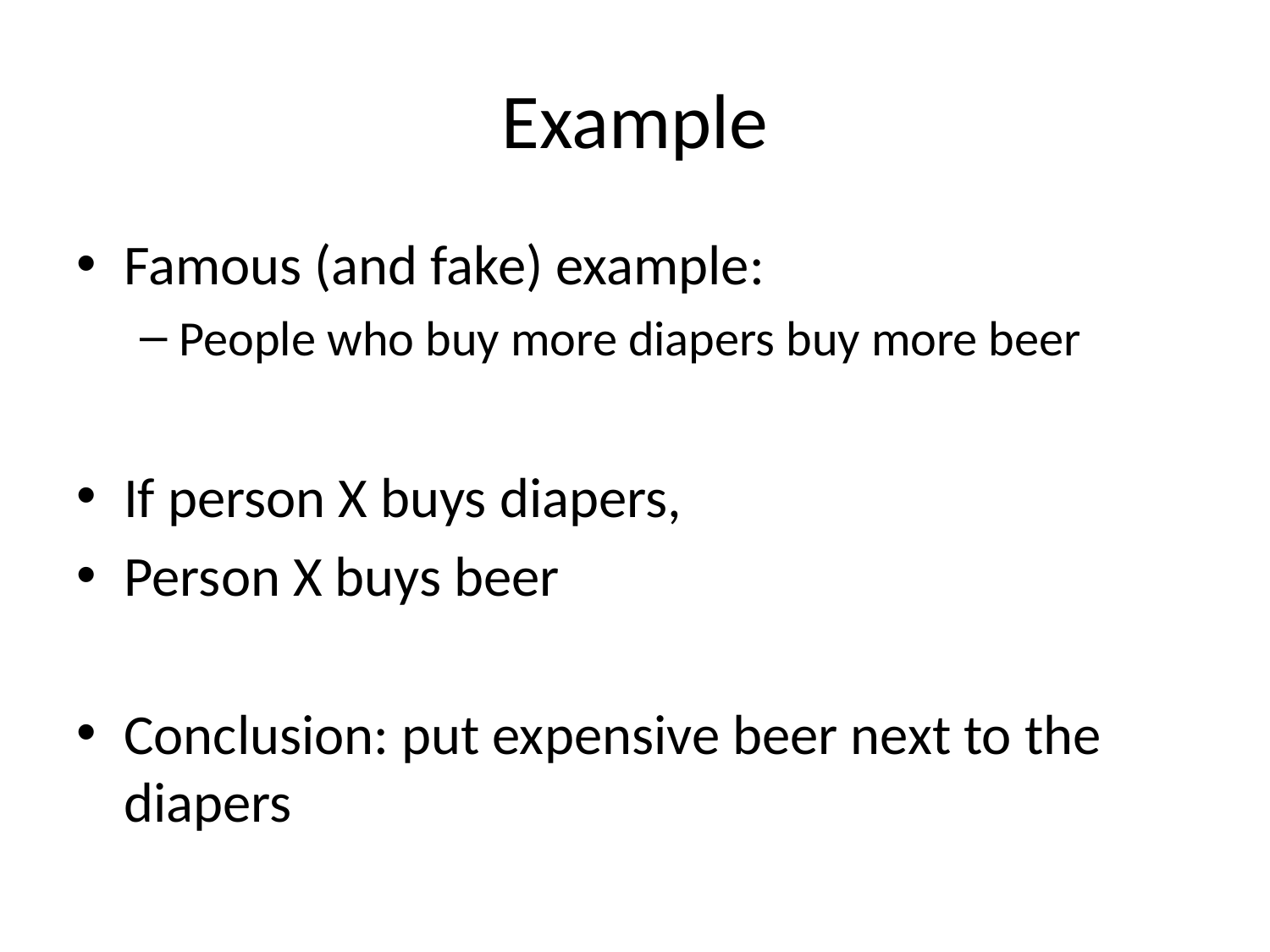

# Example
Famous (and fake) example:
People who buy more diapers buy more beer

If person X buys diapers,
Person X buys beer

Conclusion: put expensive beer next to the diapers